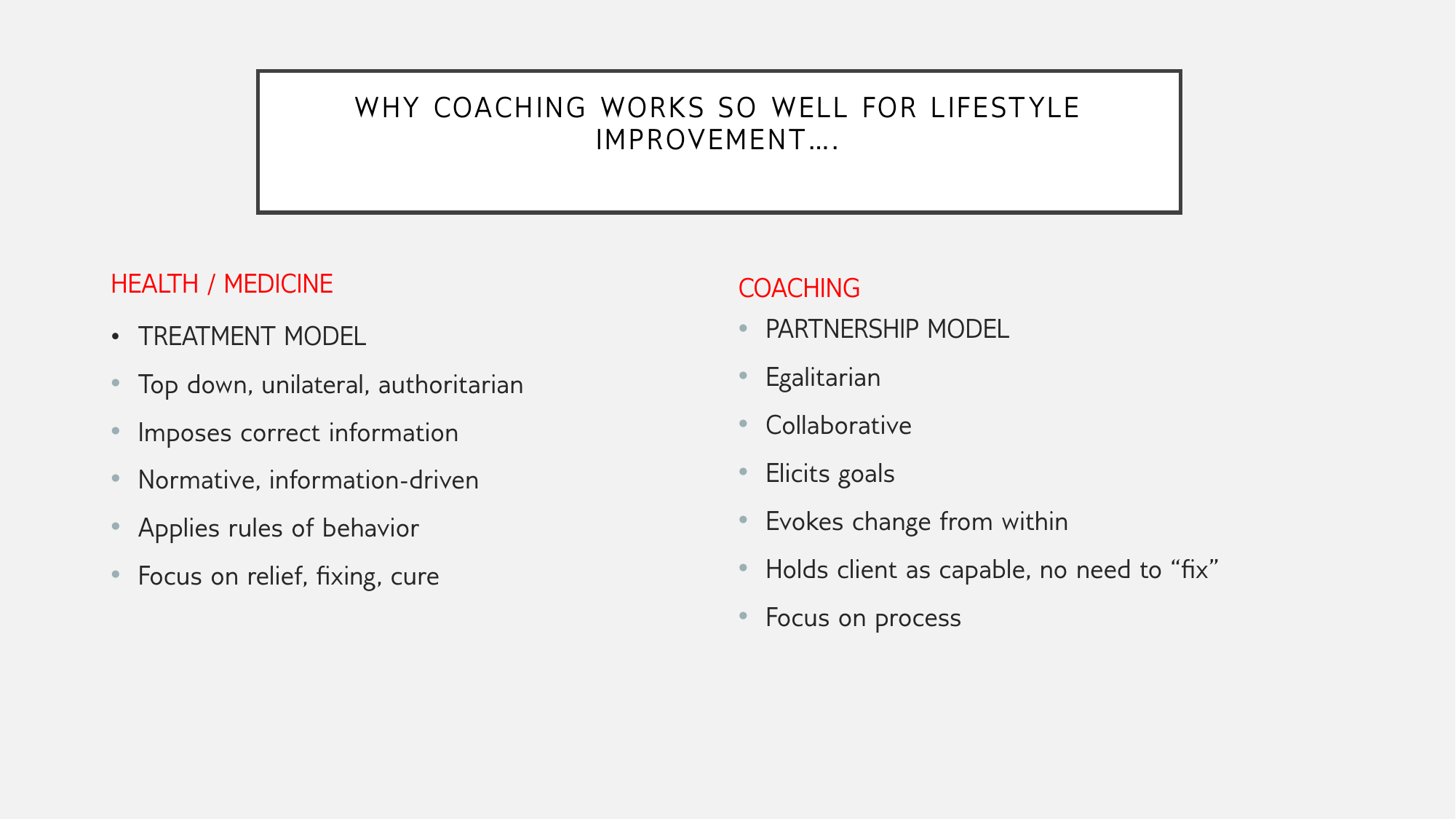

# Why Coaching works so well for lifestyle imProvement….
HEALTH / MEDICINE
COACHING
PARTNERSHIP MODEL
Egalitarian
Collaborative
Elicits goals
Evokes change from within
Holds client as capable, no need to “fix”
Focus on process
•	TREATMENT MODEL
Top down, unilateral, authoritarian
Imposes correct information
Normative, information-driven
Applies rules of behavior
Focus on relief, fixing, cure